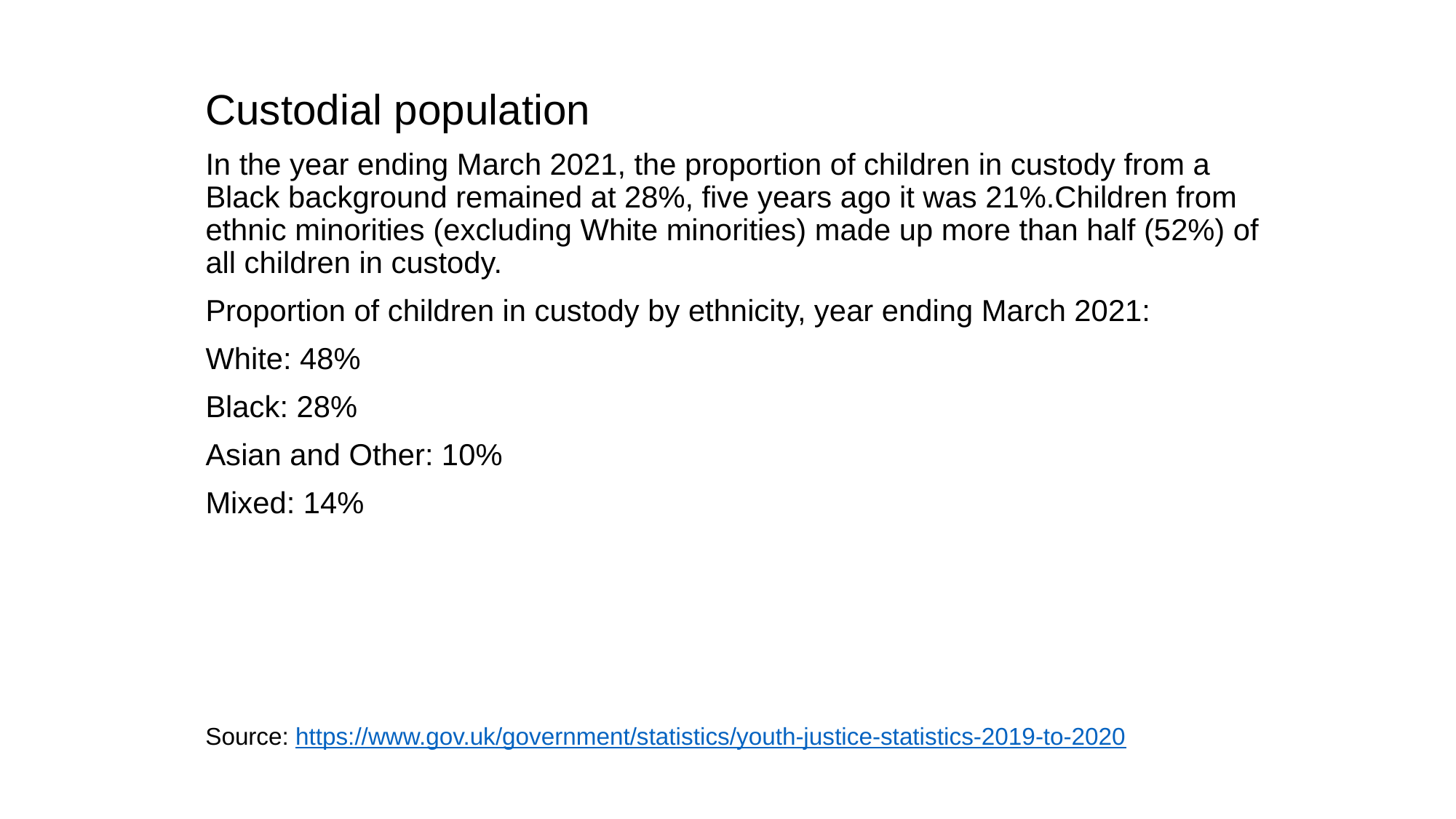

Custodial population
In the year ending March 2021, the proportion of children in custody from a Black background remained at 28%, five years ago it was 21%.Children from ethnic minorities (excluding White minorities) made up more than half (52%) of all children in custody.
Proportion of children in custody by ethnicity, year ending March 2021:
White: 48%
Black: 28%
Asian and Other: 10%
Mixed: 14%
Source: https://www.gov.uk/government/statistics/youth-justice-statistics-2019-to-2020